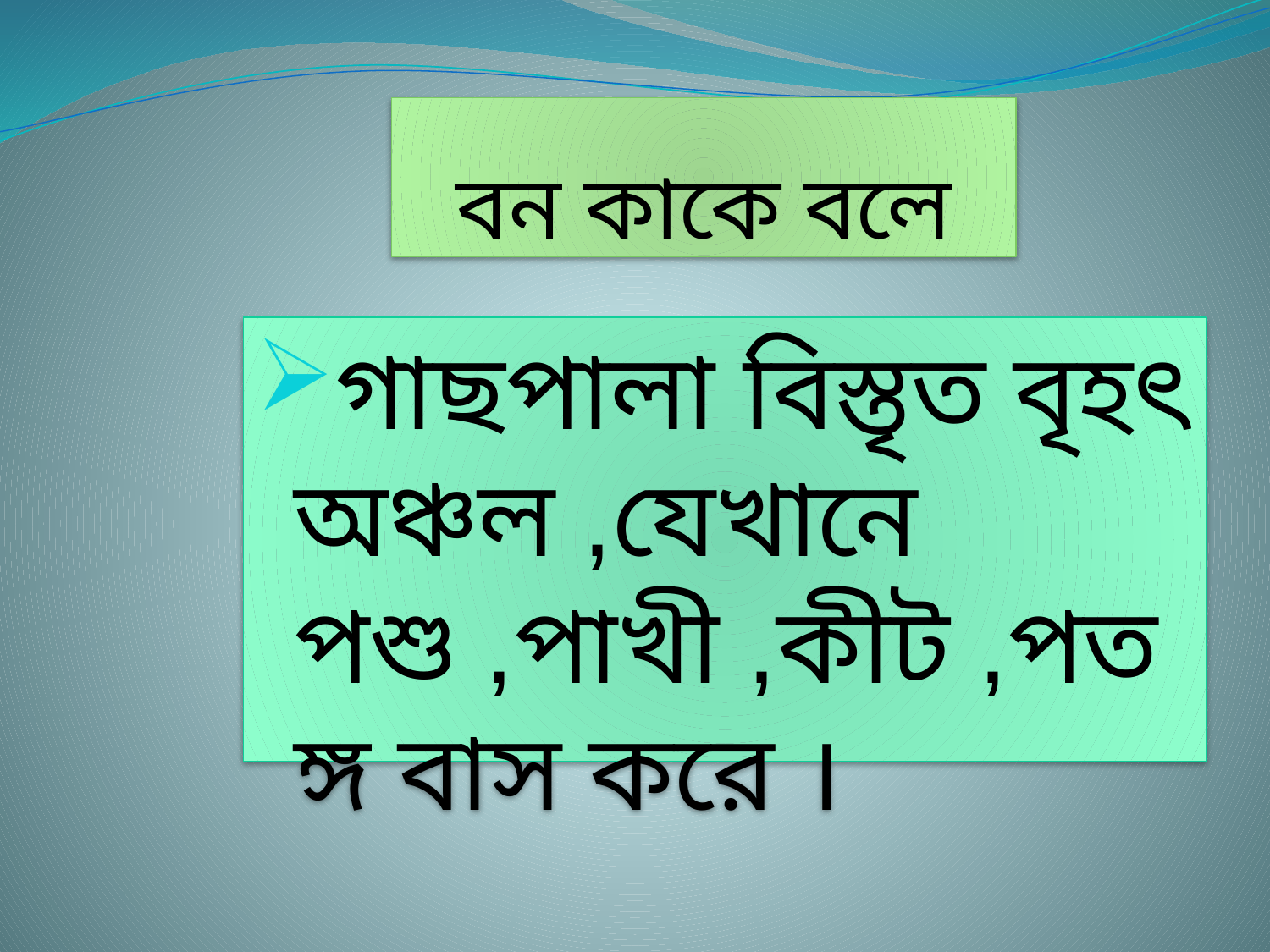

# বন কাকে বলে
গাছপালা বিস্তৃত বৃহৎ অঞ্চল ,যেখানে পশু ,পাখী ,কীট ,পতঙ্গ বাস করে ।